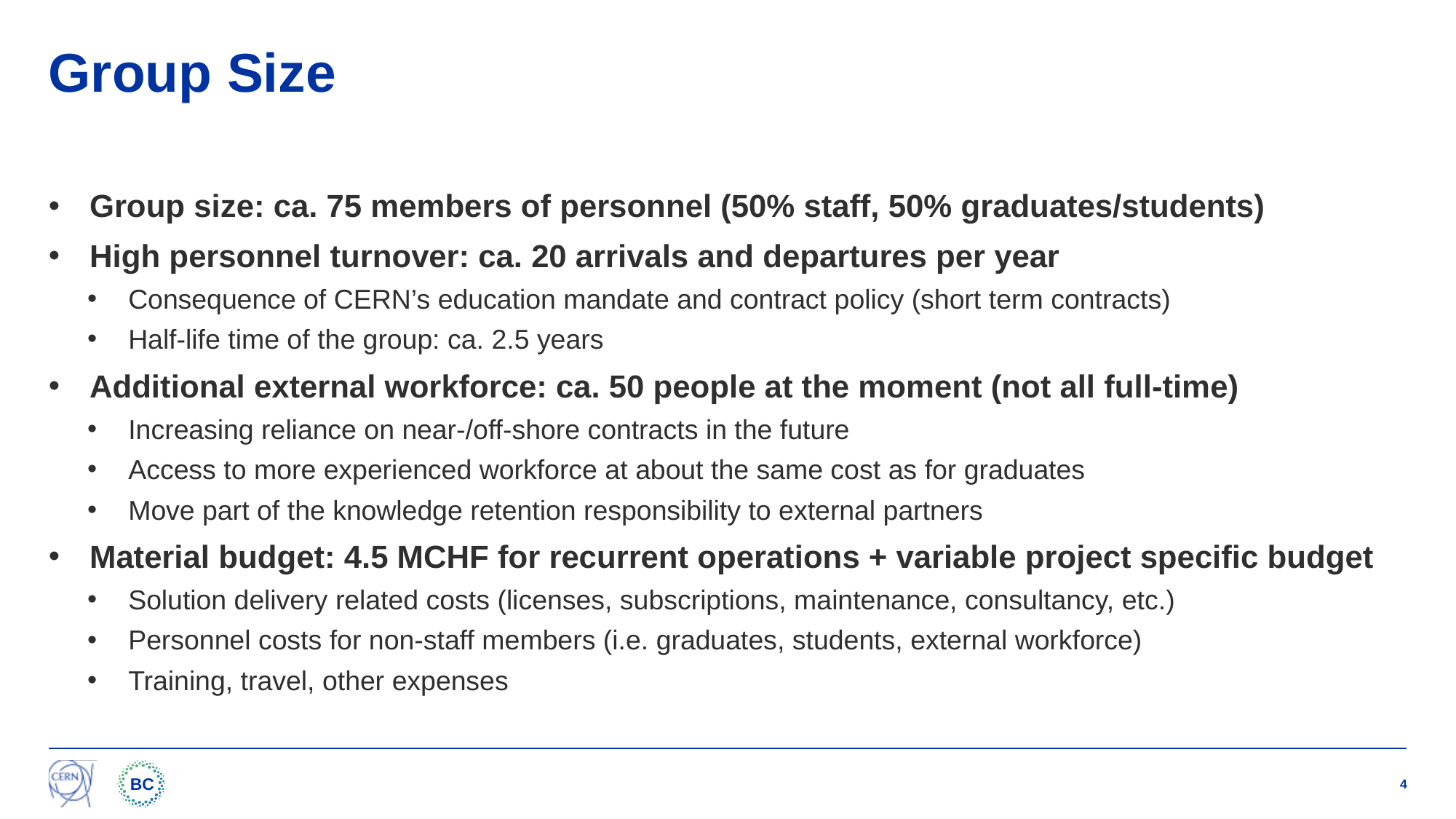

# Group Size
Group size: ca. 75 members of personnel (50% staff, 50% graduates/students)
High personnel turnover: ca. 20 arrivals and departures per year
Consequence of CERN’s education mandate and contract policy (short term contracts)
Half-life time of the group: ca. 2.5 years
Additional external workforce: ca. 50 people at the moment (not all full-time)
Increasing reliance on near-/off-shore contracts in the future
Access to more experienced workforce at about the same cost as for graduates
Move part of the knowledge retention responsibility to external partners
Material budget: 4.5 MCHF for recurrent operations + variable project specific budget
Solution delivery related costs (licenses, subscriptions, maintenance, consultancy, etc.)
Personnel costs for non-staff members (i.e. graduates, students, external workforce)
Training, travel, other expenses
4